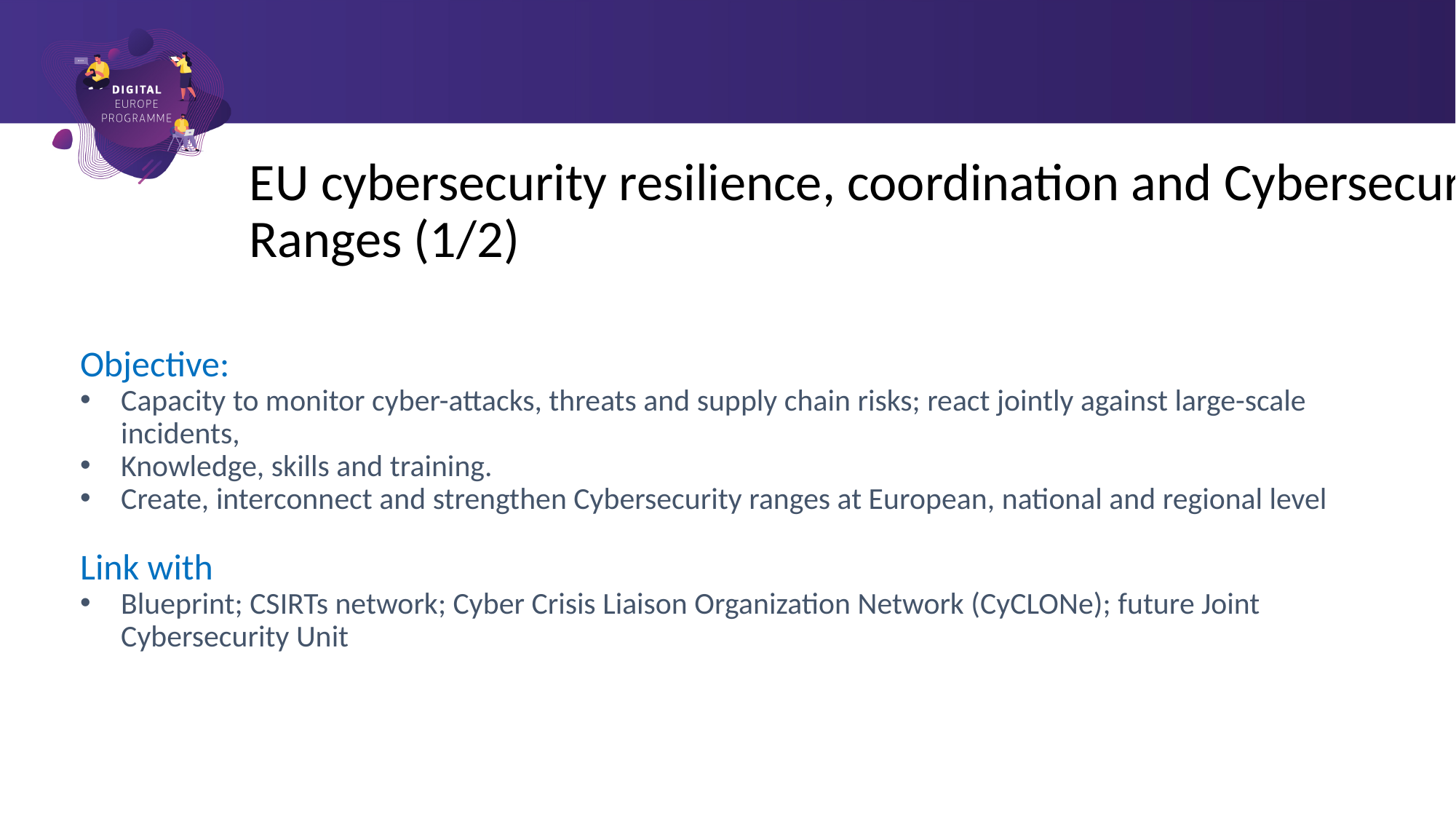

# EU cybersecurity resilience, coordination and Cybersecurity Ranges (1/2)
Objective:
Capacity to monitor cyber-attacks, threats and supply chain risks; react jointly against large-scale incidents,
Knowledge, skills and training.
Create, interconnect and strengthen Cybersecurity ranges at European, national and regional level

Link with
Blueprint; CSIRTs network; Cyber Crisis Liaison Organization Network (CyCLONe); future Joint Cybersecurity Unit